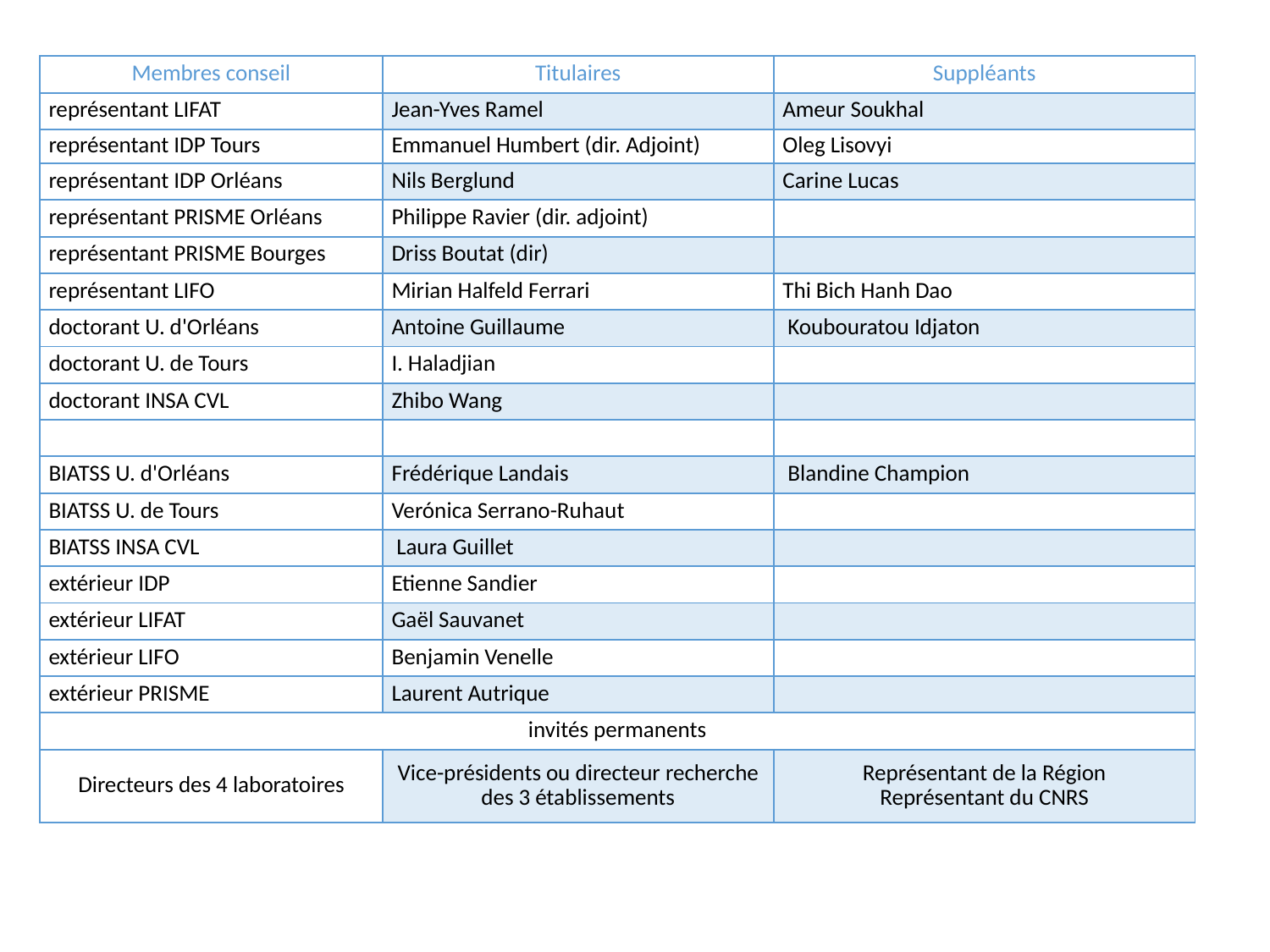

| Membres conseil | Titulaires | Suppléants |
| --- | --- | --- |
| représentant LIFAT | Jean-Yves Ramel | Ameur Soukhal |
| représentant IDP Tours | Emmanuel Humbert (dir. Adjoint) | Oleg Lisovyi |
| représentant IDP Orléans | Nils Berglund | Carine Lucas |
| représentant PRISME Orléans | Philippe Ravier (dir. adjoint) |  |
| représentant PRISME Bourges | Driss Boutat (dir) |  |
| représentant LIFO | Mirian Halfeld Ferrari | Thi Bich Hanh Dao |
| doctorant U. d'Orléans | Antoine Guillaume | Koubouratou Idjaton |
| doctorant U. de Tours | I. Haladjian |  |
| doctorant INSA CVL | Zhibo Wang |  |
|  |  |  |
| BIATSS U. d'Orléans | Frédérique Landais | Blandine Champion |
| BIATSS U. de Tours | Verónica Serrano-Ruhaut |  |
| BIATSS INSA CVL | Laura Guillet |  |
| extérieur IDP | Etienne Sandier |  |
| extérieur LIFAT | Gaël Sauvanet |  |
| extérieur LIFO | Benjamin Venelle |  |
| extérieur PRISME | Laurent Autrique |  |
| invités permanents |  |  |
| Directeurs des 4 laboratoires | Vice-présidents ou directeur recherche des 3 établissements | Représentant de la Région Représentant du CNRS |